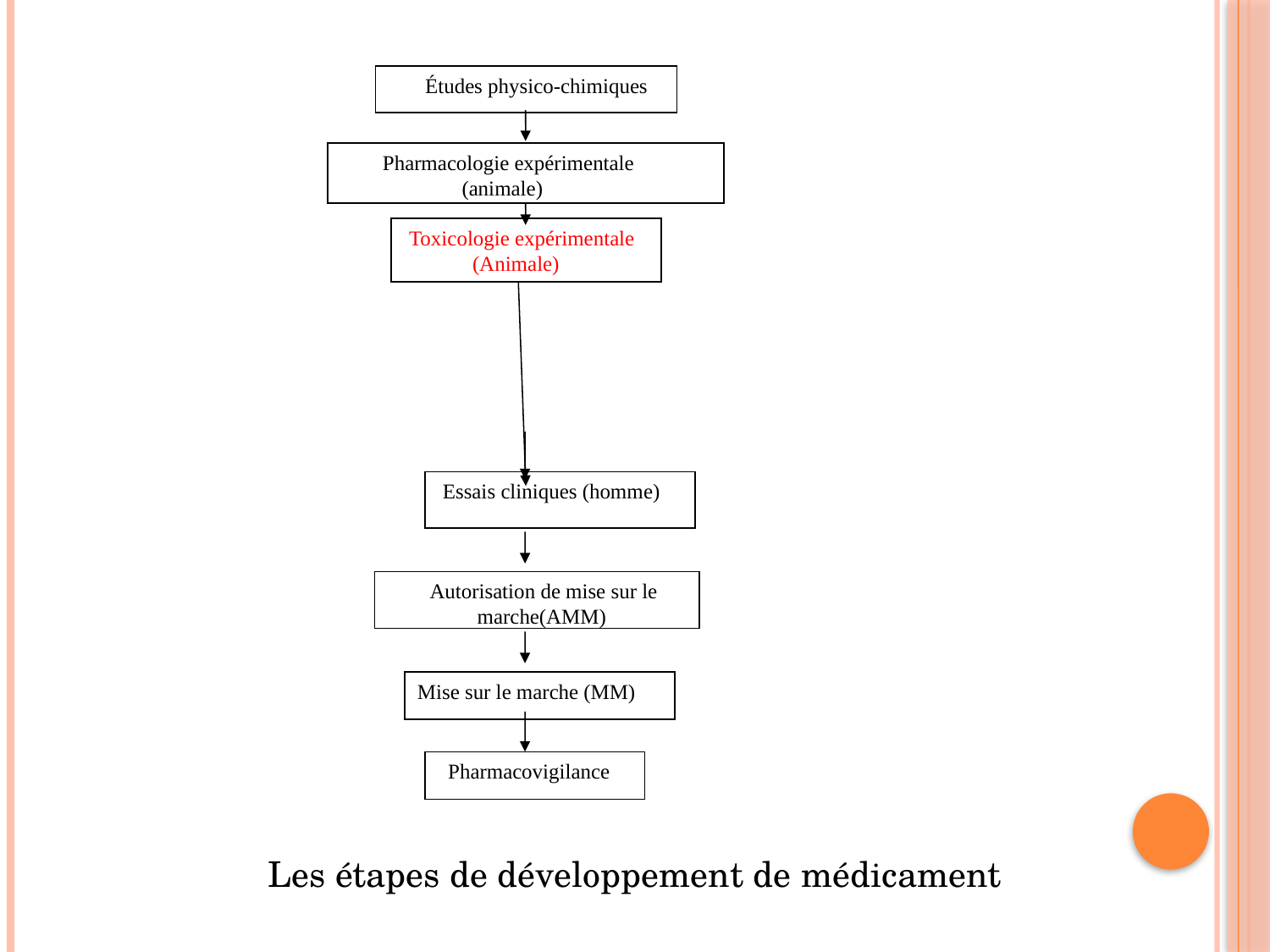

Études physico-chimiques

        Pharmacologie expérimentale
                       (animale)

 Toxicologie expérimentale
             (Animale)

 Essais cliniques (homme)

        Autorisation de mise sur le
                 marche(AMM)

Mise sur le marche (MM)

  Pharmacovigilance

Les étapes de développement de médicament